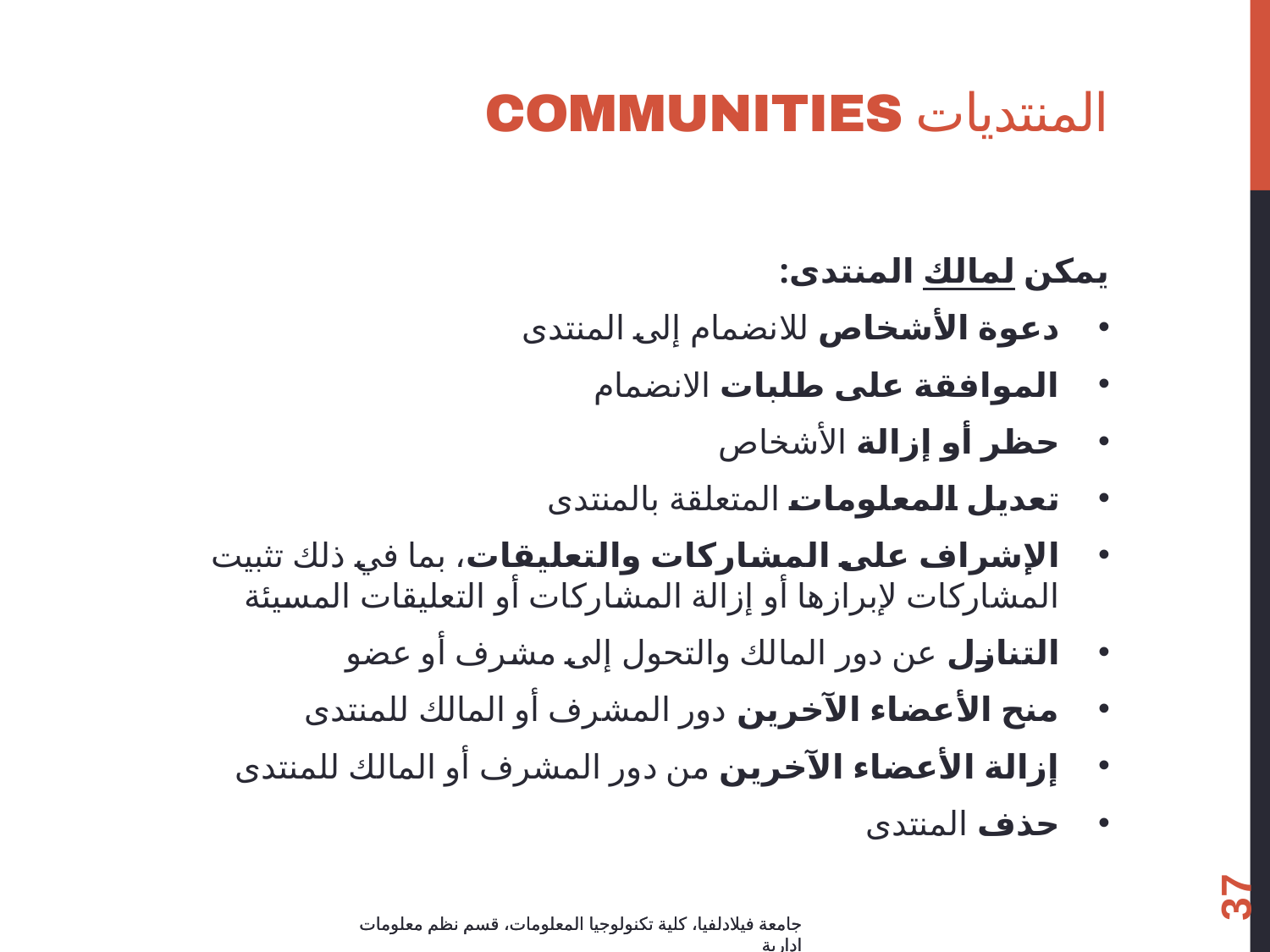

# المنتديات Communities
يمكن لمالك المنتدى:
دعوة الأشخاص للانضمام إلى المنتدى
الموافقة على طلبات الانضمام
حظر أو إزالة الأشخاص
تعديل المعلومات المتعلقة بالمنتدى
الإشراف على المشاركات والتعليقات، بما في ذلك تثبيت المشاركات لإبرازها أو إزالة المشاركات أو التعليقات المسيئة
التنازل عن دور المالك والتحول إلى مشرف أو عضو
منح الأعضاء الآخرين دور المشرف أو المالك للمنتدى
إزالة الأعضاء الآخرين من دور المشرف أو المالك للمنتدى
حذف المنتدى

37